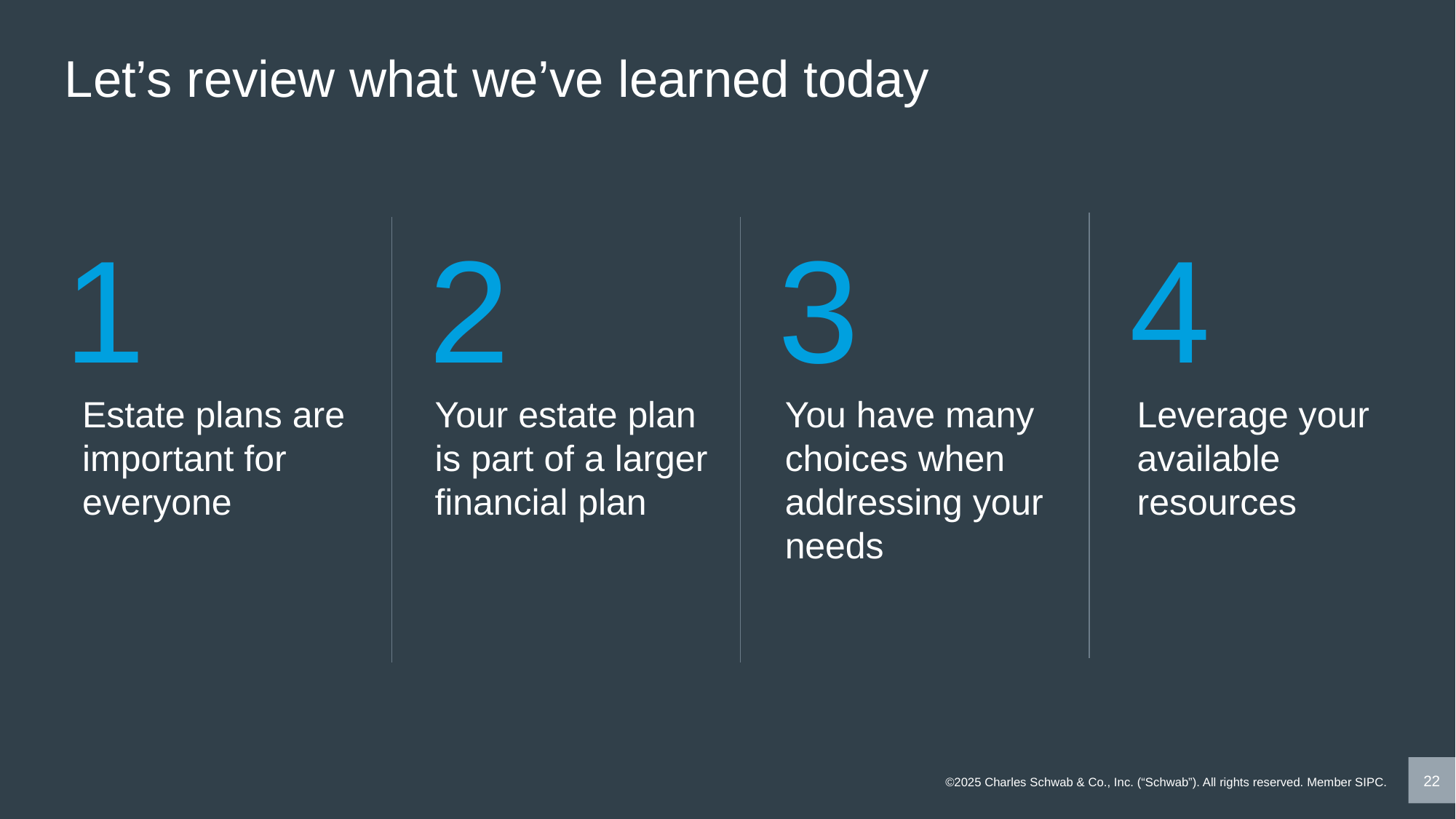

# Let’s review what we’ve learned today
4
Leverage your
available
resources
1
2
Your estate plan
is part of a larger
financial plan
3
You have many choices when addressing your needs
Estate plans are
important for
everyone
22
©2025 Charles Schwab & Co., Inc. (“Schwab”). All rights reserved. Member SIPC.